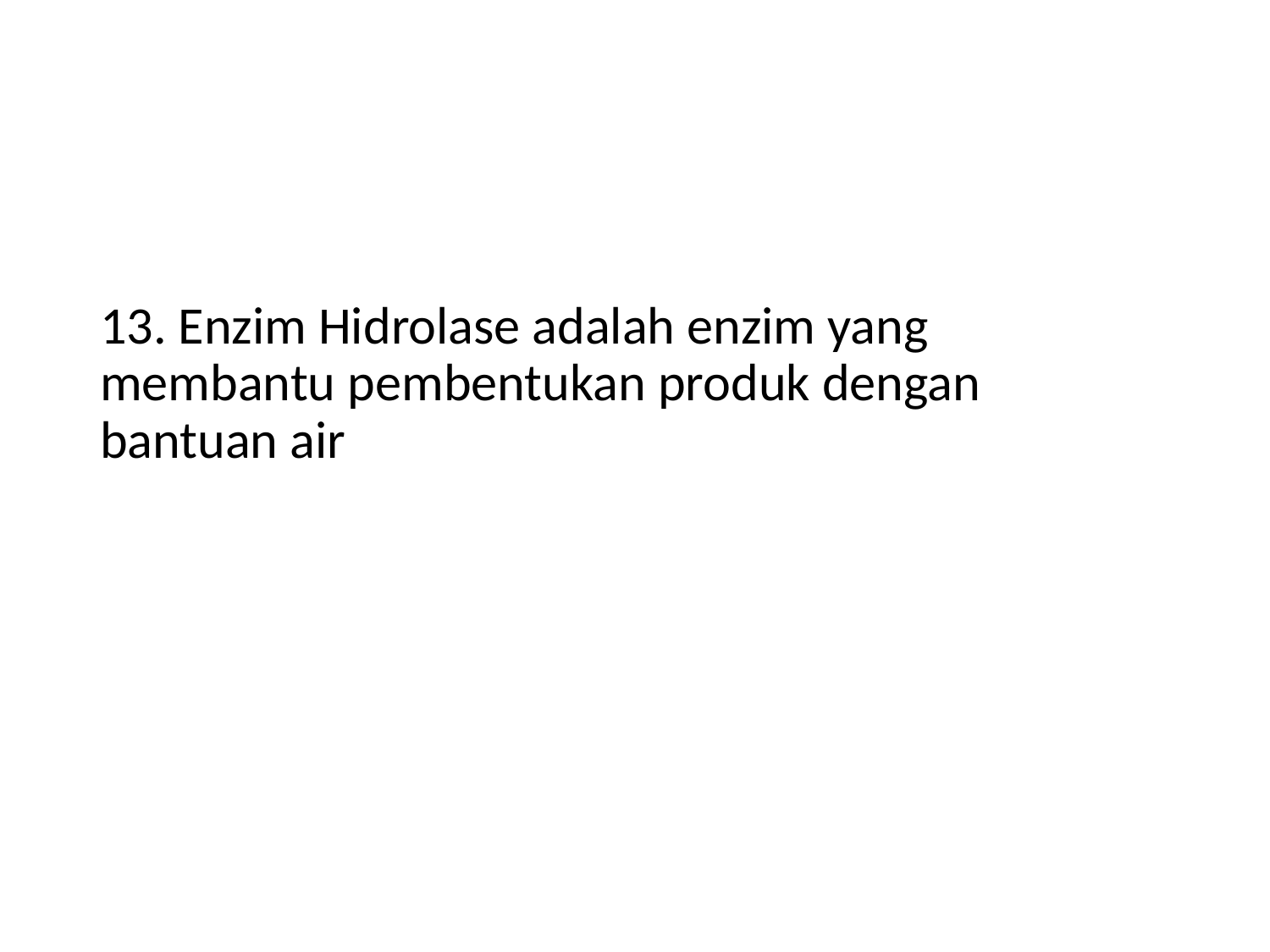

# 13. Enzim Hidrolase adalah enzim yang membantu pembentukan produk dengan bantuan air